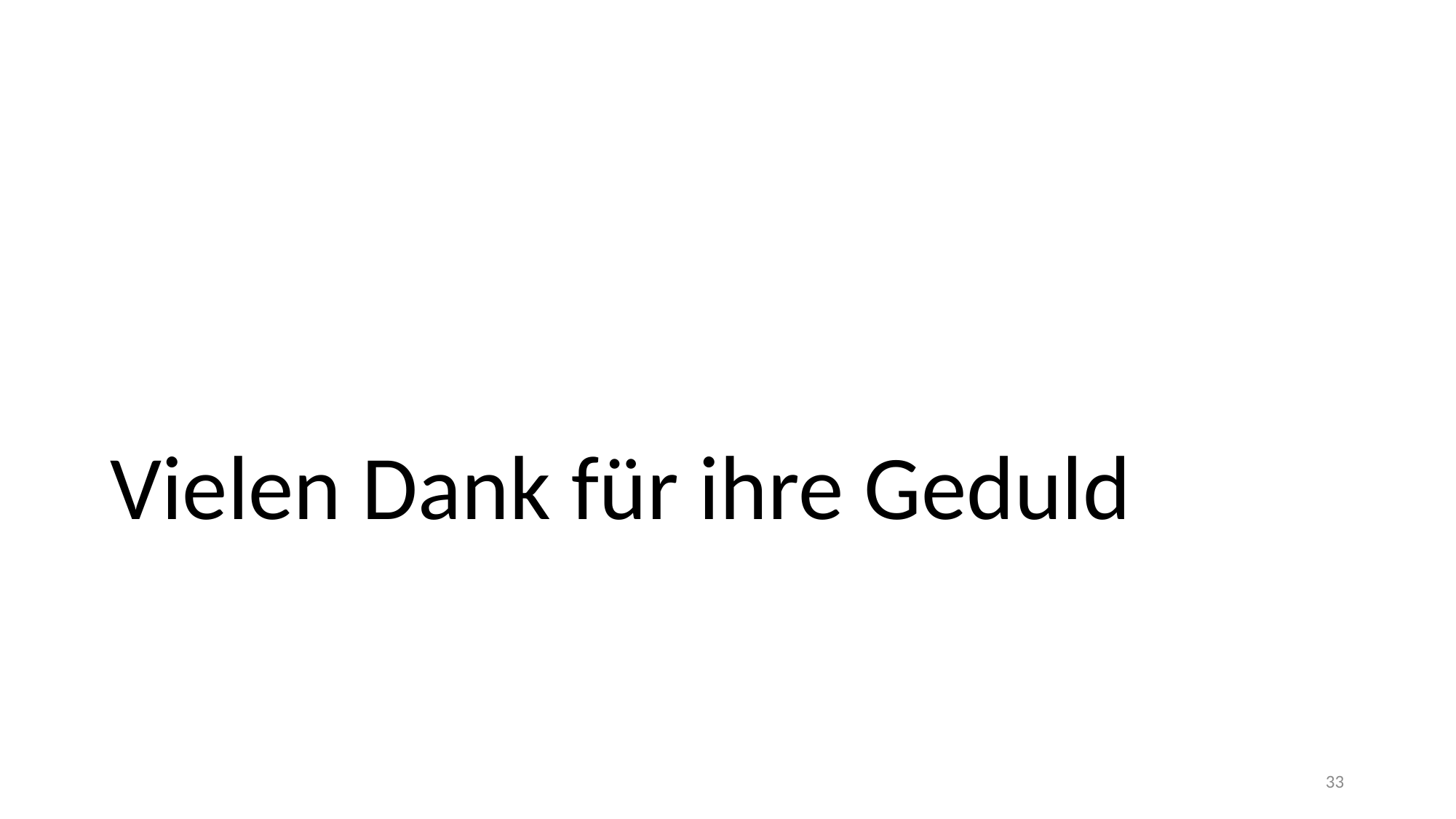

# Vielen Dank für ihre Geduld

33